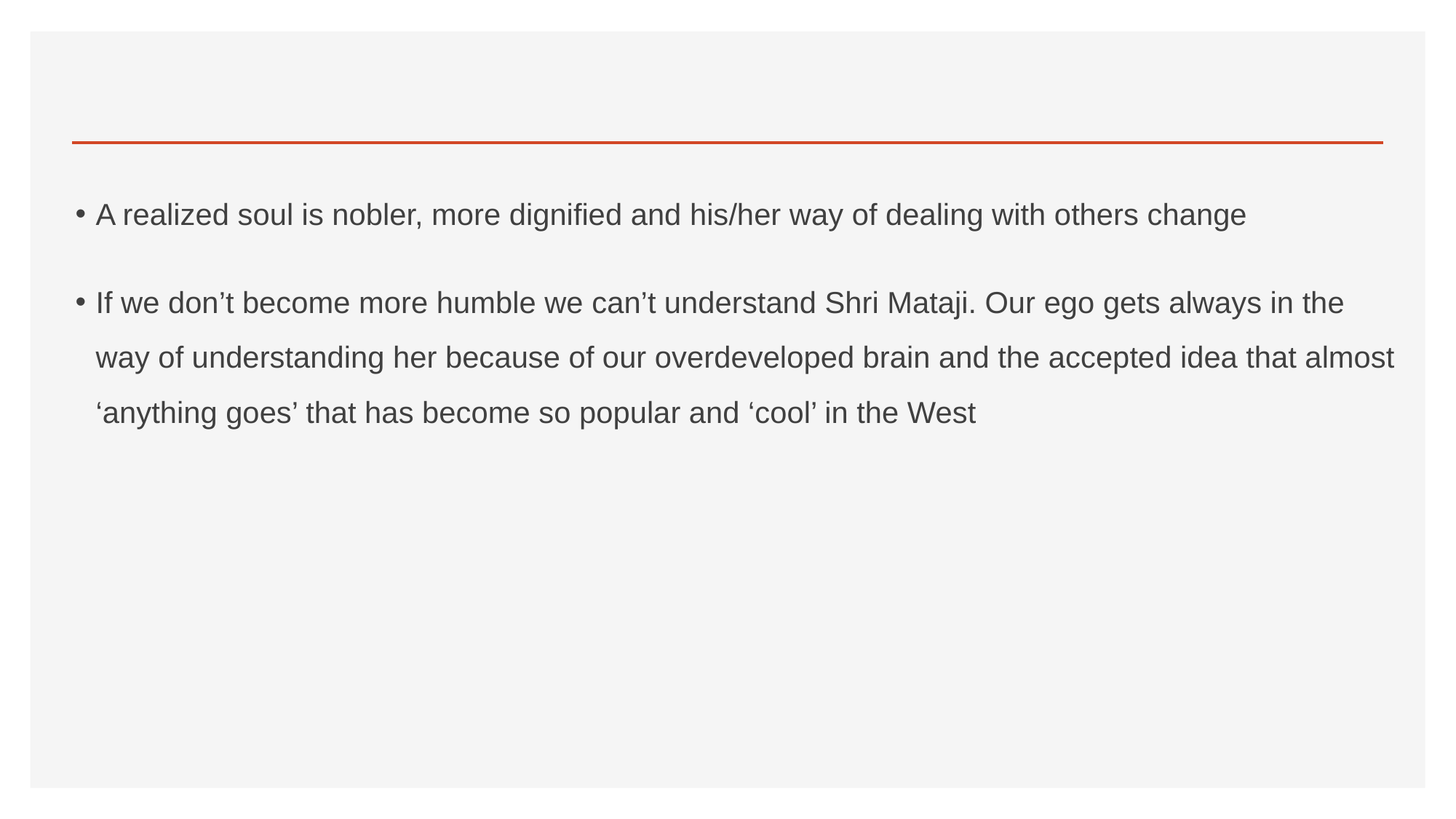

#
A realized soul is nobler, more dignified and his/her way of dealing with others change
If we don’t become more humble we can’t understand Shri Mataji. Our ego gets always in the way of understanding her because of our overdeveloped brain and the accepted idea that almost ‘anything goes’ that has become so popular and ‘cool’ in the West